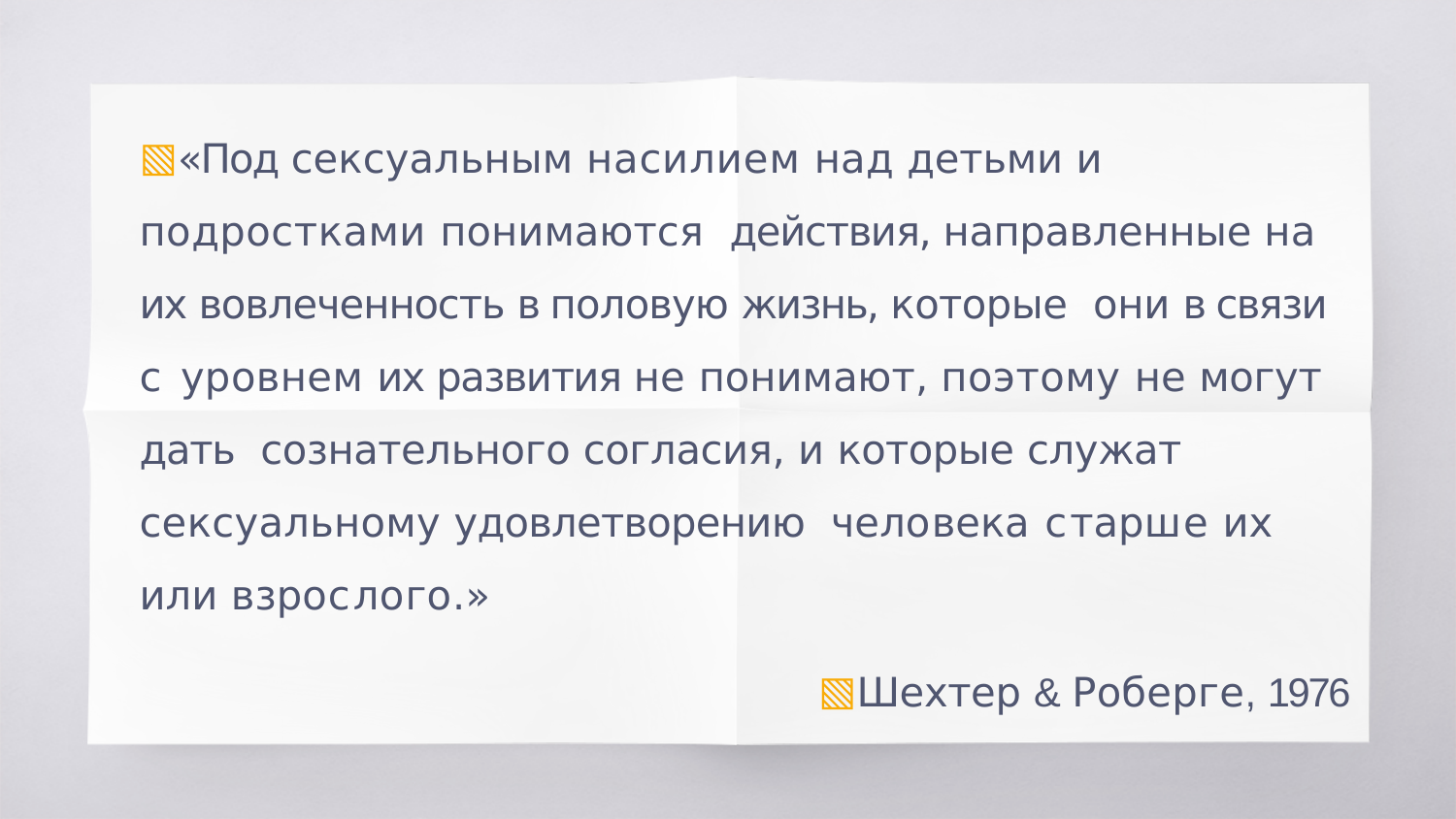

«Под сексуальным насилием над детьми и подростками понимаются  действия, направленные на их вовлеченность в половую жизнь, которые  они в связи с уровнем их развития не понимают, поэтому не могут дать  сознательного согласия, и которые служат сексуальному удовлетворению  человека старше их или взрослого.»

Шехтер & Роберге, 1976